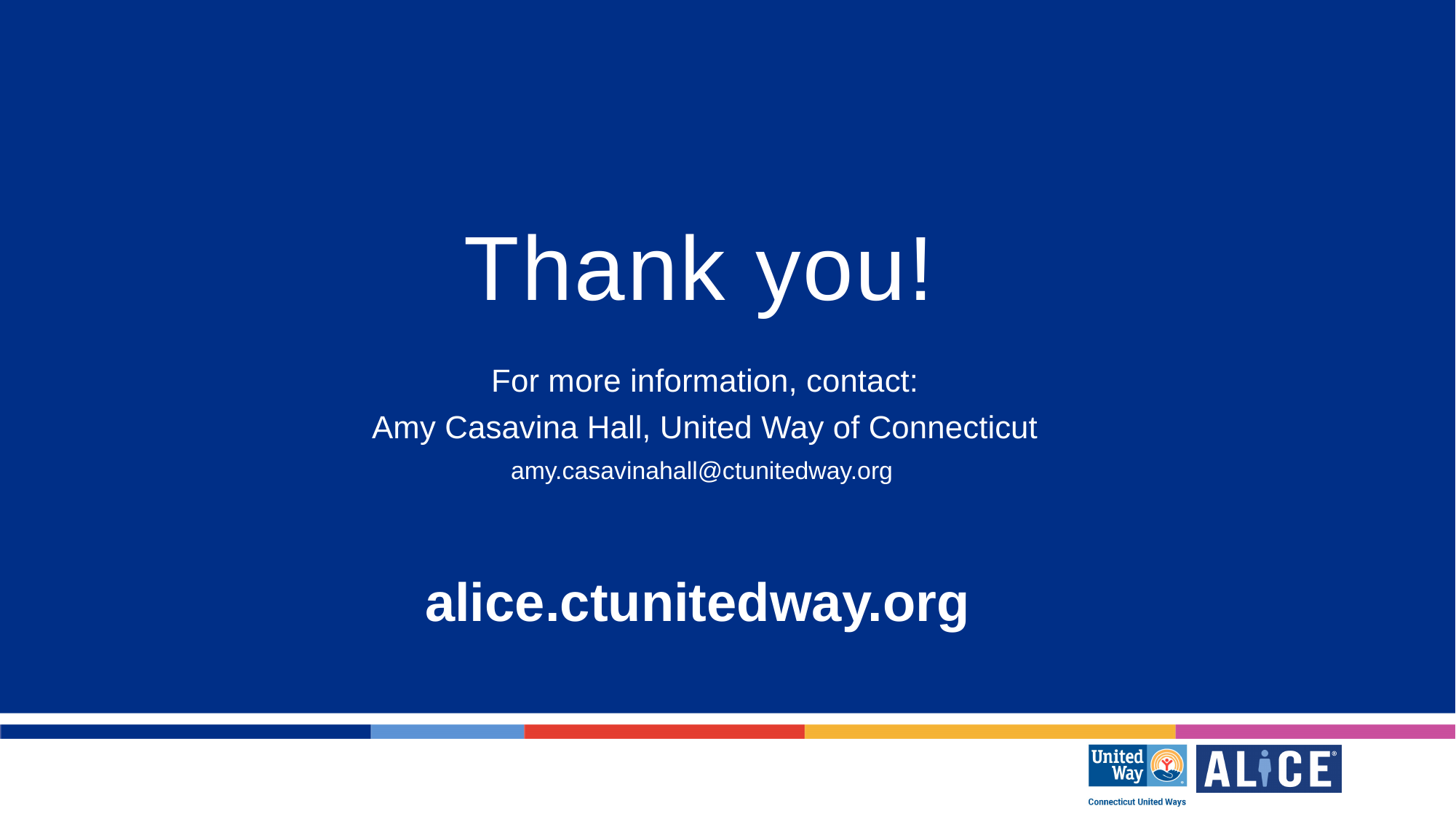

# Thank you!
For more information, contact:
Amy Casavina Hall, United Way of Connecticut
amy.casavinahall@ctunitedway.org
amy.casavinahall@ctunitedway.org

alice.ctunitedway.org